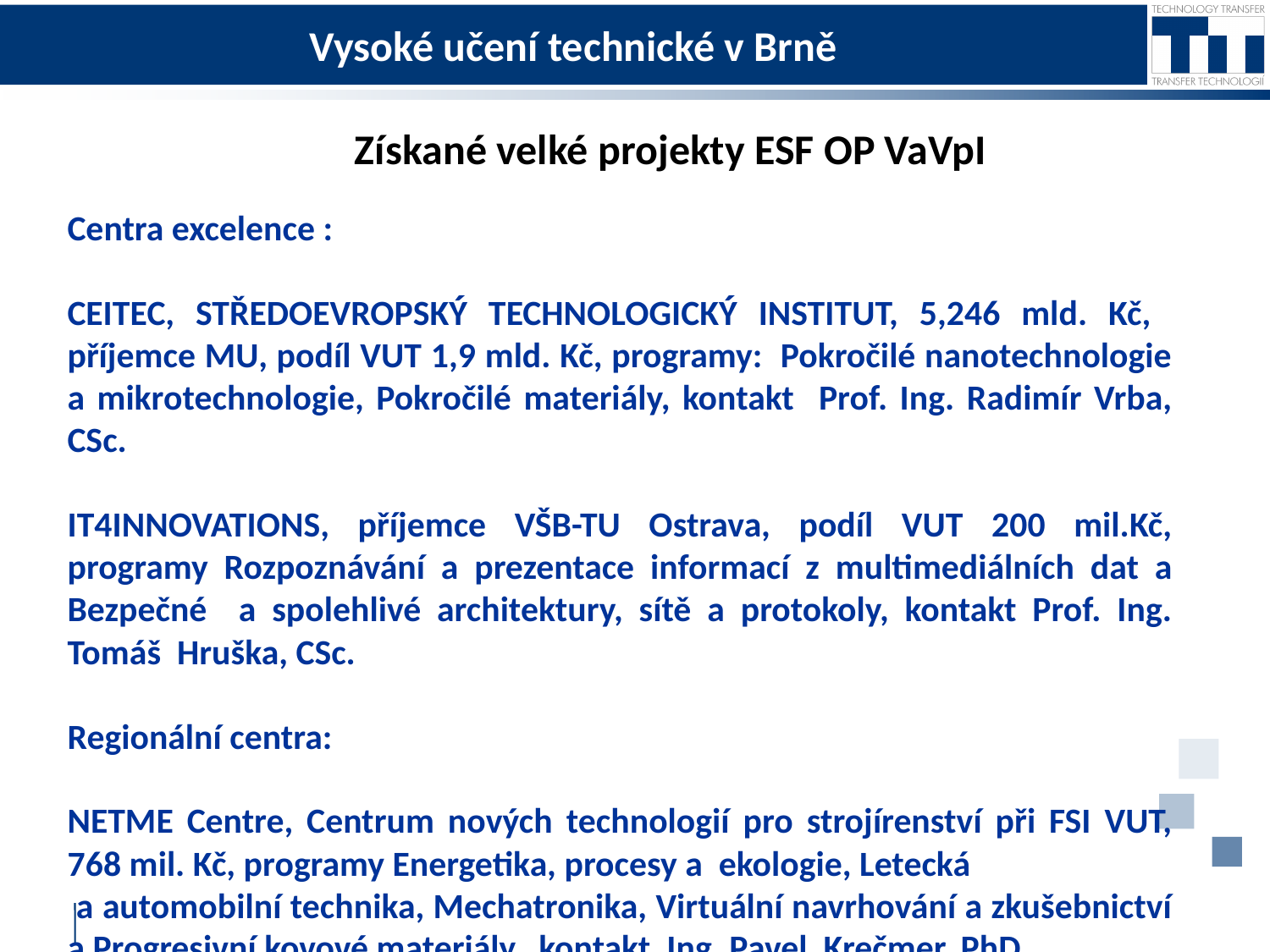

# Vysoké učení technické v Brně
Získané velké projekty ESF OP VaVpI
Centra excelence :

CEITEC, STŘEDOEVROPSKÝ TECHNOLOGICKÝ INSTITUT, 5,246 mld. Kč,  příjemce MU, podíl VUT 1,9 mld. Kč, programy:  Pokročilé nanotechnologie a mikrotechnologie, Pokročilé materiály, kontakt  Prof. Ing. Radimír Vrba, CSc.

IT4INNOVATIONS, příjemce VŠB-TU Ostrava, podíl VUT 200 mil.Kč, programy Rozpoznávání a prezentace informací z multimediálních dat a Bezpečné  a spolehlivé architektury, sítě a protokoly, kontakt Prof. Ing. Tomáš  Hruška, CSc.

Regionální centra:

NETME Centre, Centrum nových technologií pro strojírenství při FSI VUT, 768 mil. Kč, programy Energetika, procesy a  ekologie, Letecká                           a automobilní technika, Mechatronika, Virtuální navrhování a zkušebnictví a Progresivní kovové materiály,  kontakt  Ing. Pavel  Krečmer, PhD.